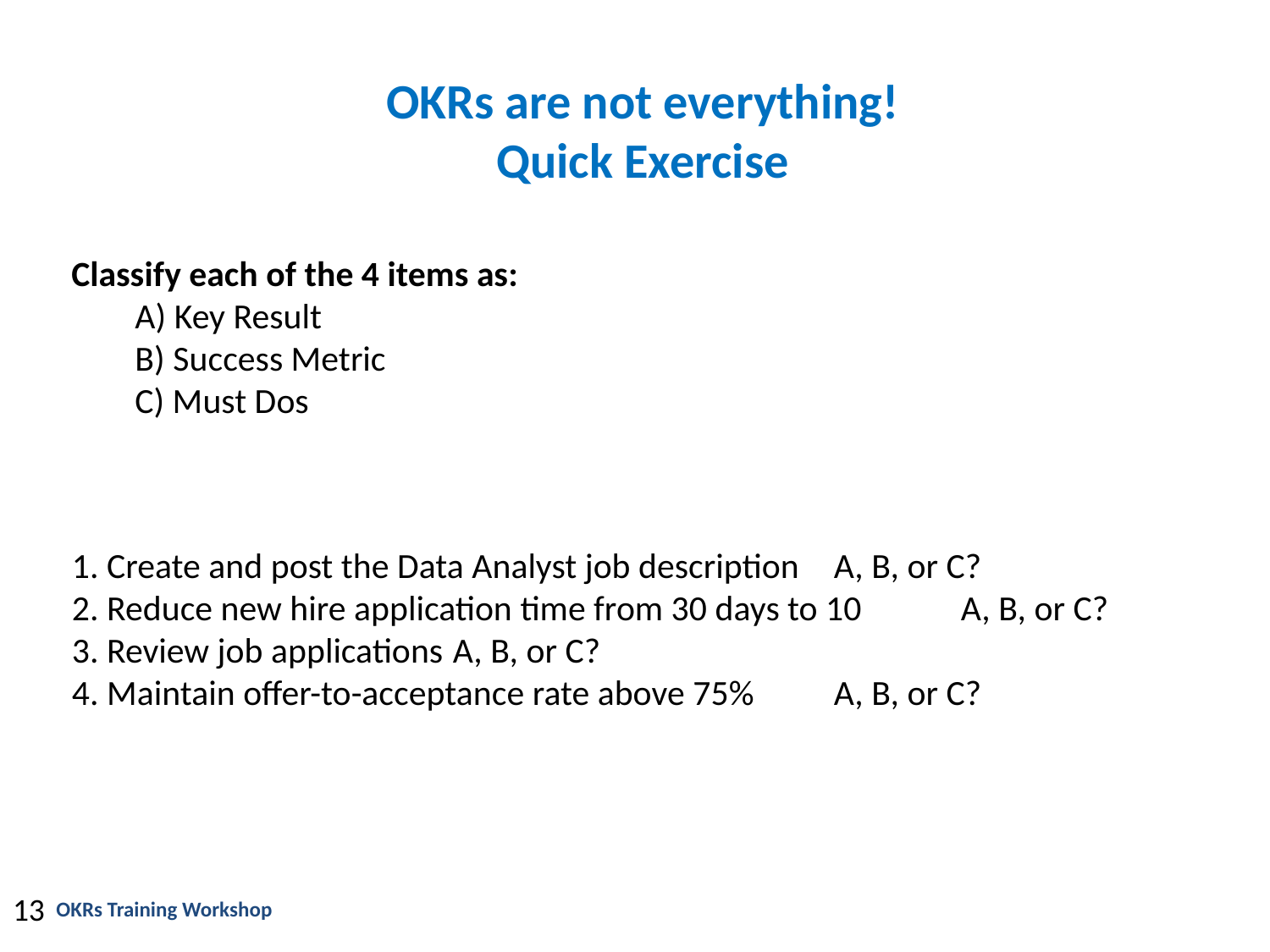

OKRs are not everything!
Quick Exercise
Classify each of the 4 items as:
A) Key Result
B) Success Metric
C) Must Dos
1. Create and post the Data Analyst job description	A, B, or C?
2. Reduce new hire application time from 30 days to 10	A, B, or C?
3. Review job applications	A, B, or C?
4. Maintain offer-to-acceptance rate above 75%	A, B, or C?
13
OKRs Training Workshop